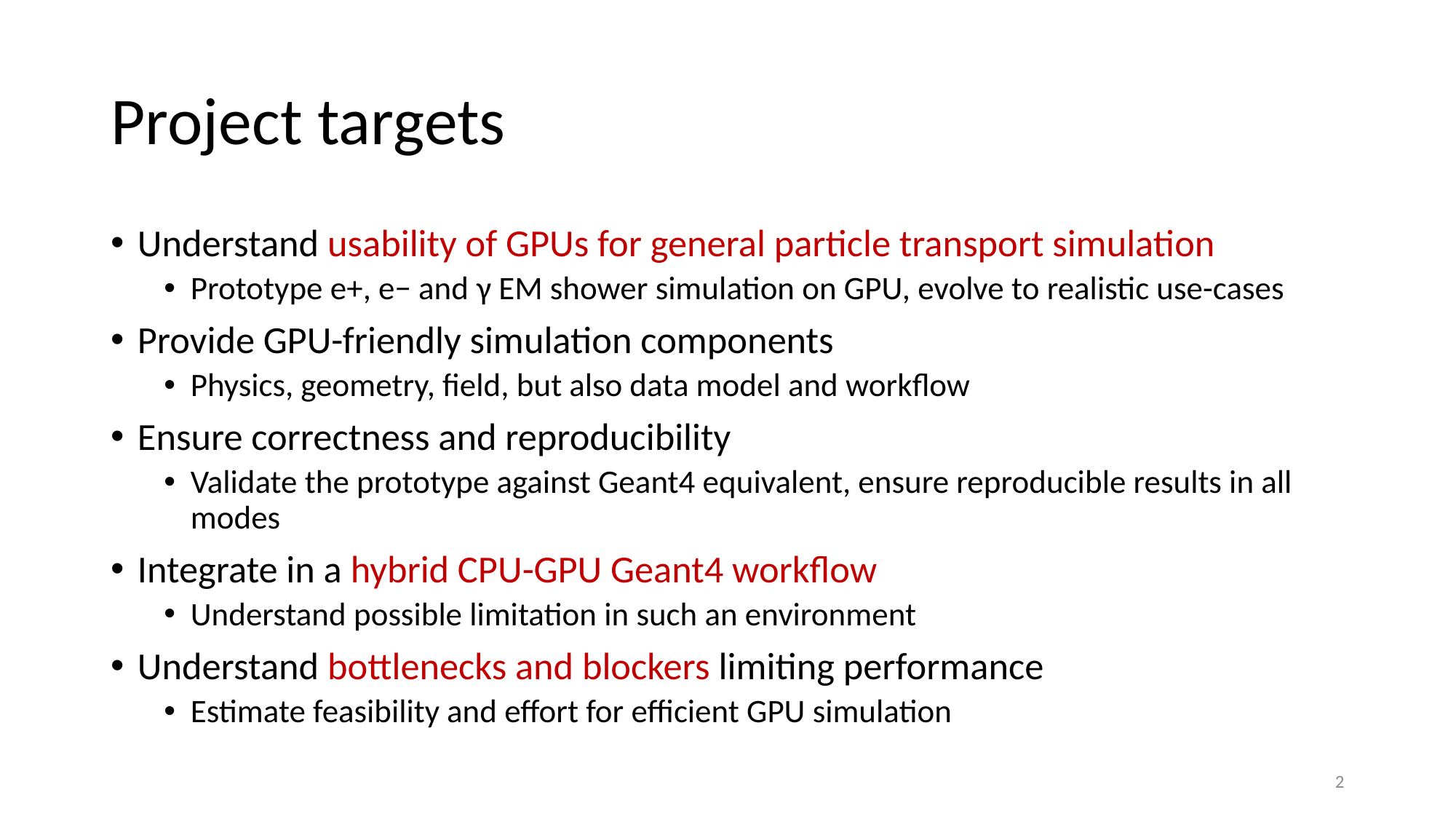

# Project targets
Understand usability of GPUs for general particle transport simulation
Prototype e+, e− and γ EM shower simulation on GPU, evolve to realistic use-cases
Provide GPU-friendly simulation components
Physics, geometry, field, but also data model and workflow
Ensure correctness and reproducibility
Validate the prototype against Geant4 equivalent, ensure reproducible results in all modes
Integrate in a hybrid CPU-GPU Geant4 workflow
Understand possible limitation in such an environment
Understand bottlenecks and blockers limiting performance
Estimate feasibility and effort for efficient GPU simulation
2